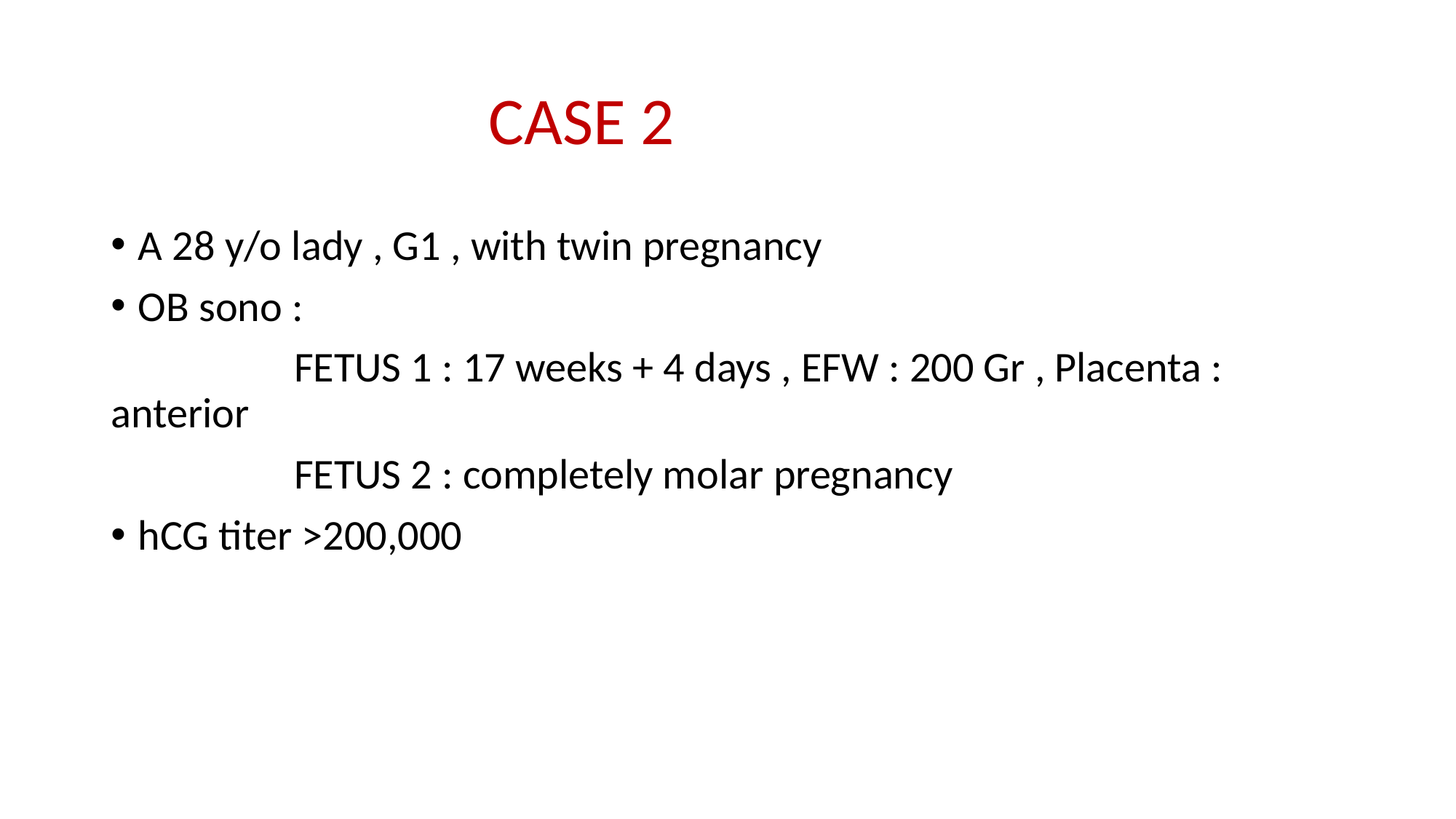

# CASE 2
A 28 y/o lady , G1 , with twin pregnancy
OB sono :
                   FETUS 1 : 17 weeks + 4 days , EFW : 200 Gr , Placenta : anterior
                   FETUS 2 : completely molar pregnancy
hCG titer >200,000